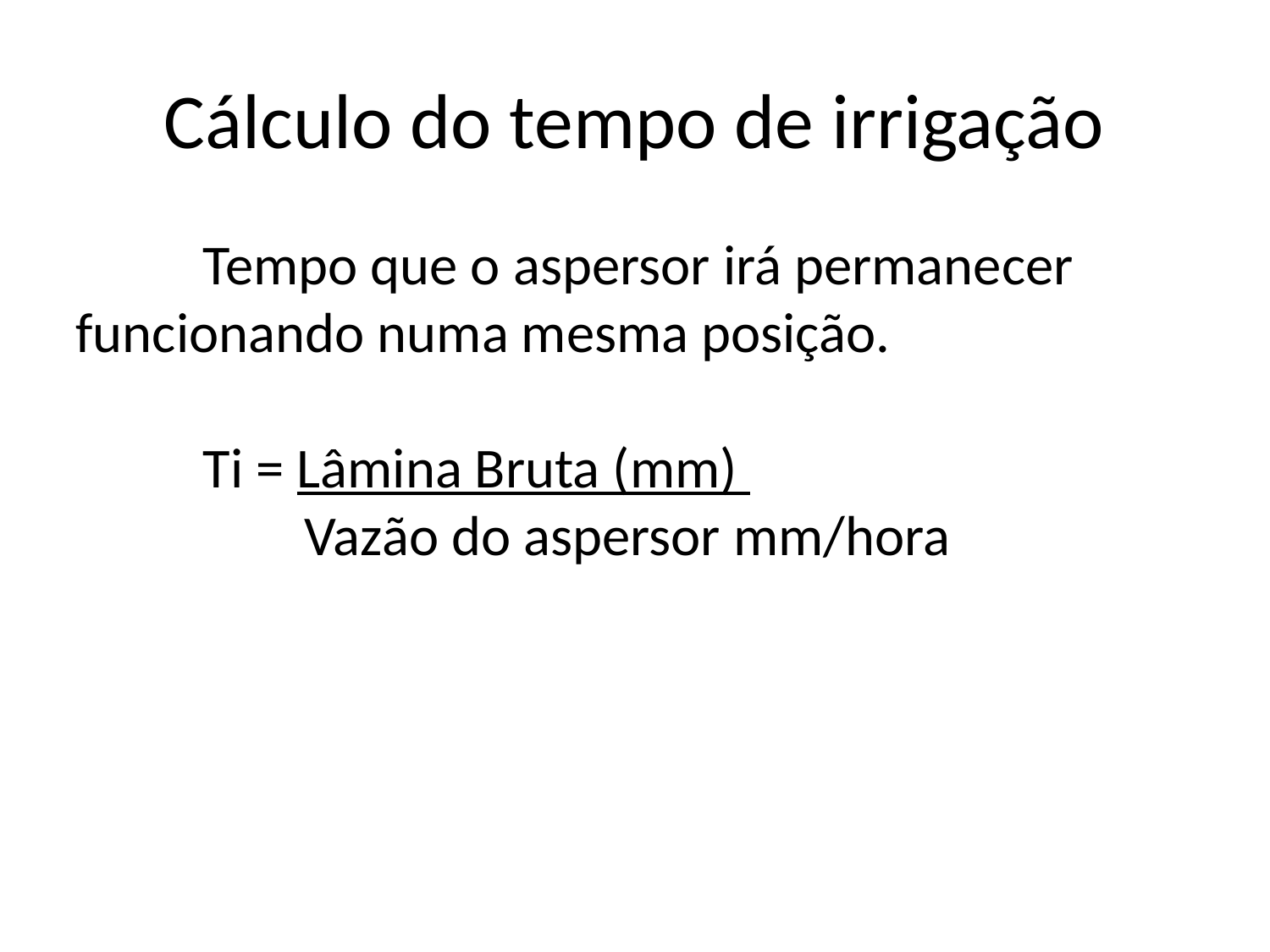

Cálculo do tempo de irrigação
	Tempo que o aspersor irá permanecer funcionando numa mesma posição.

	Ti = Lâmina Bruta (mm)
   	        Vazão do aspersor mm/hora